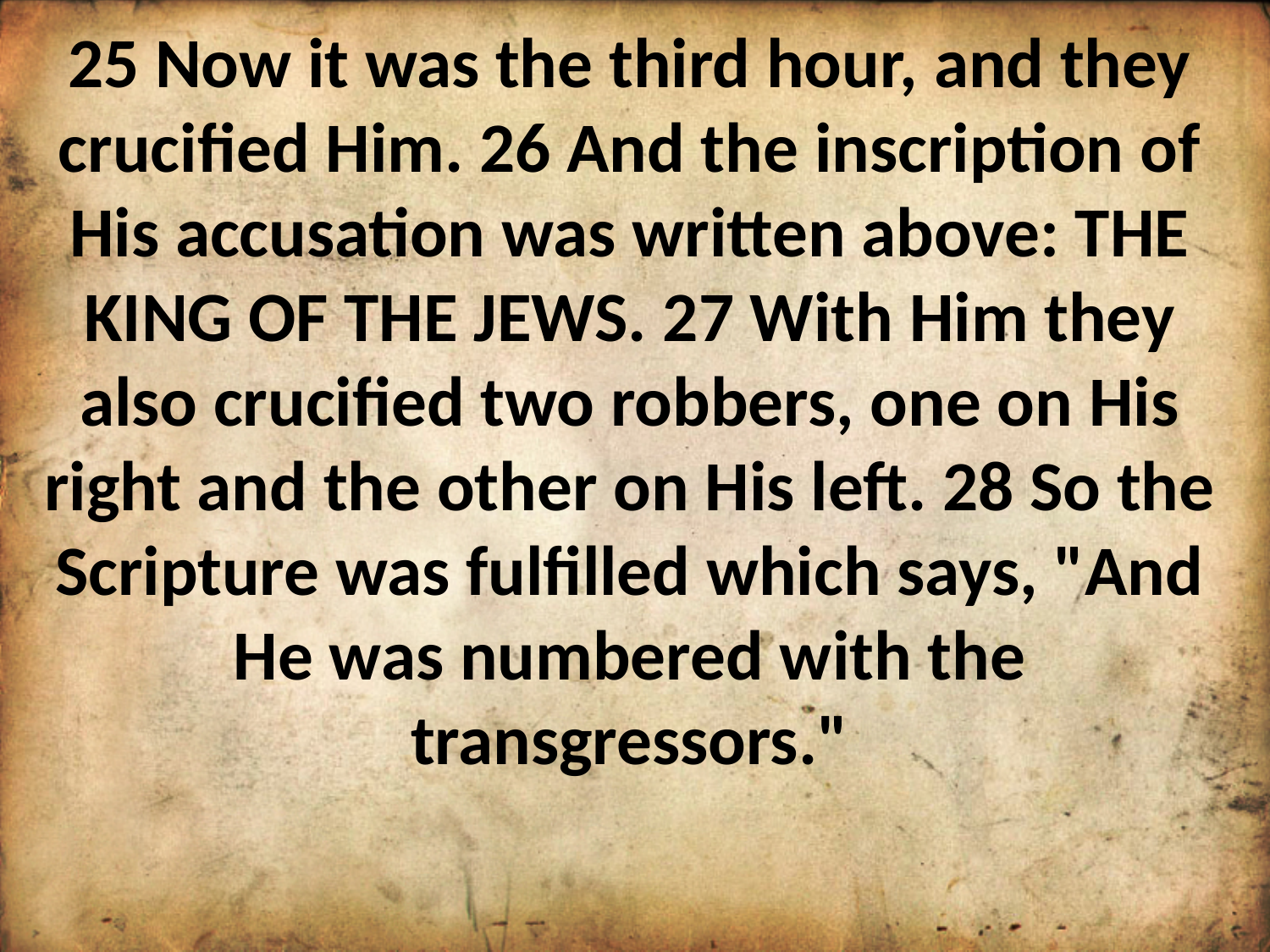

25 Now it was the third hour, and they crucified Him. 26 And the inscription of His accusation was written above: THE KING OF THE JEWS. 27 With Him they also crucified two robbers, one on His right and the other on His left. 28 So the Scripture was fulfilled which says, "And He was numbered with the transgressors."